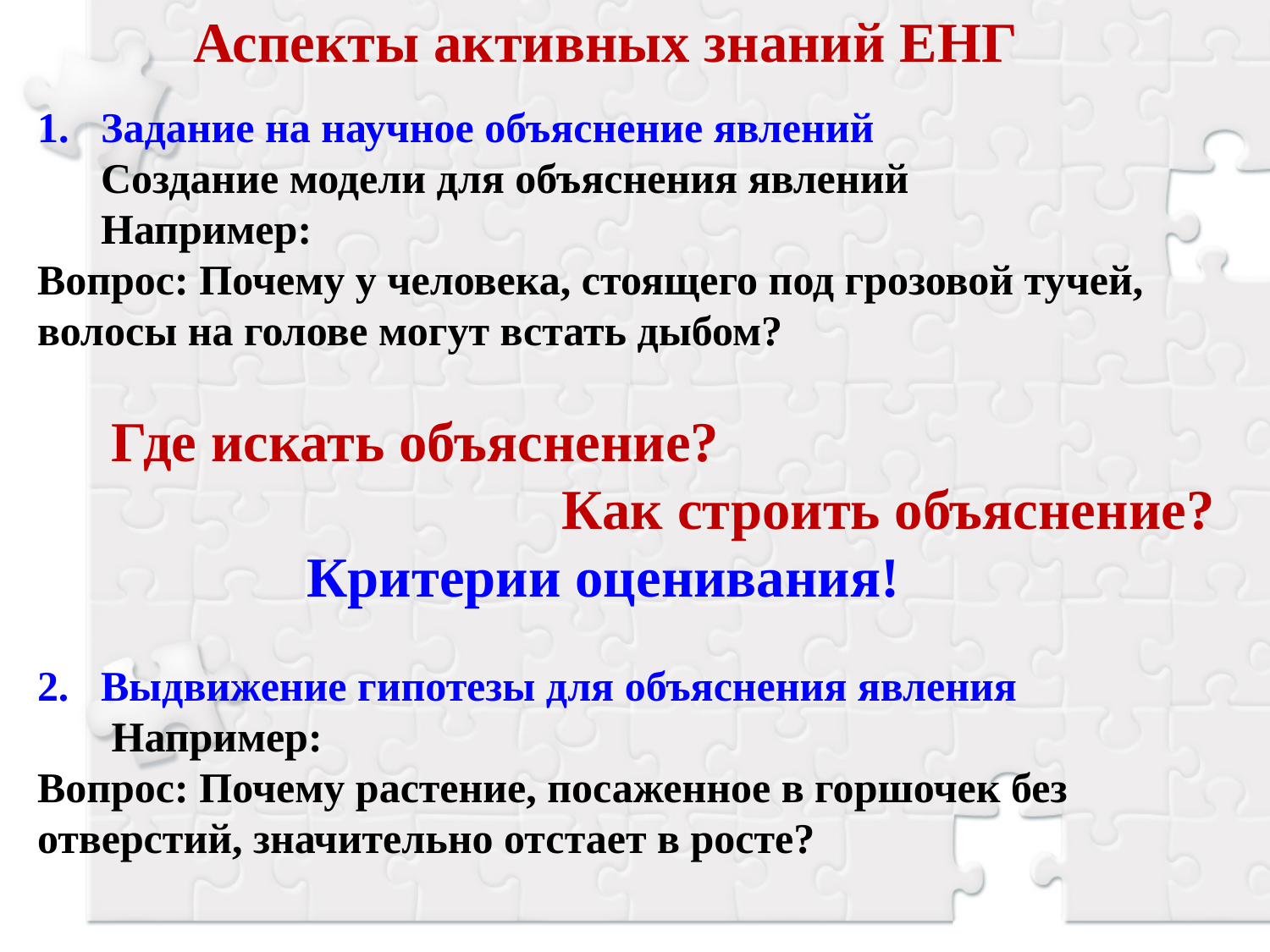

Аспекты активных знаний ЕНГ
Задание на научное объяснение явлений
      Создание модели для объяснения явлений
      Например:
Вопрос: Почему у человека, стоящего под грозовой тучей, волосы на голове могут встать дыбом?

       Где искать объяснение?
                                     Как строить объяснение?
                   Критерии оценивания!

2.   Выдвижение гипотезы для объяснения явления
       Например:
Вопрос: Почему растение, посаженное в горшочек без отверстий, значительно отстает в росте?